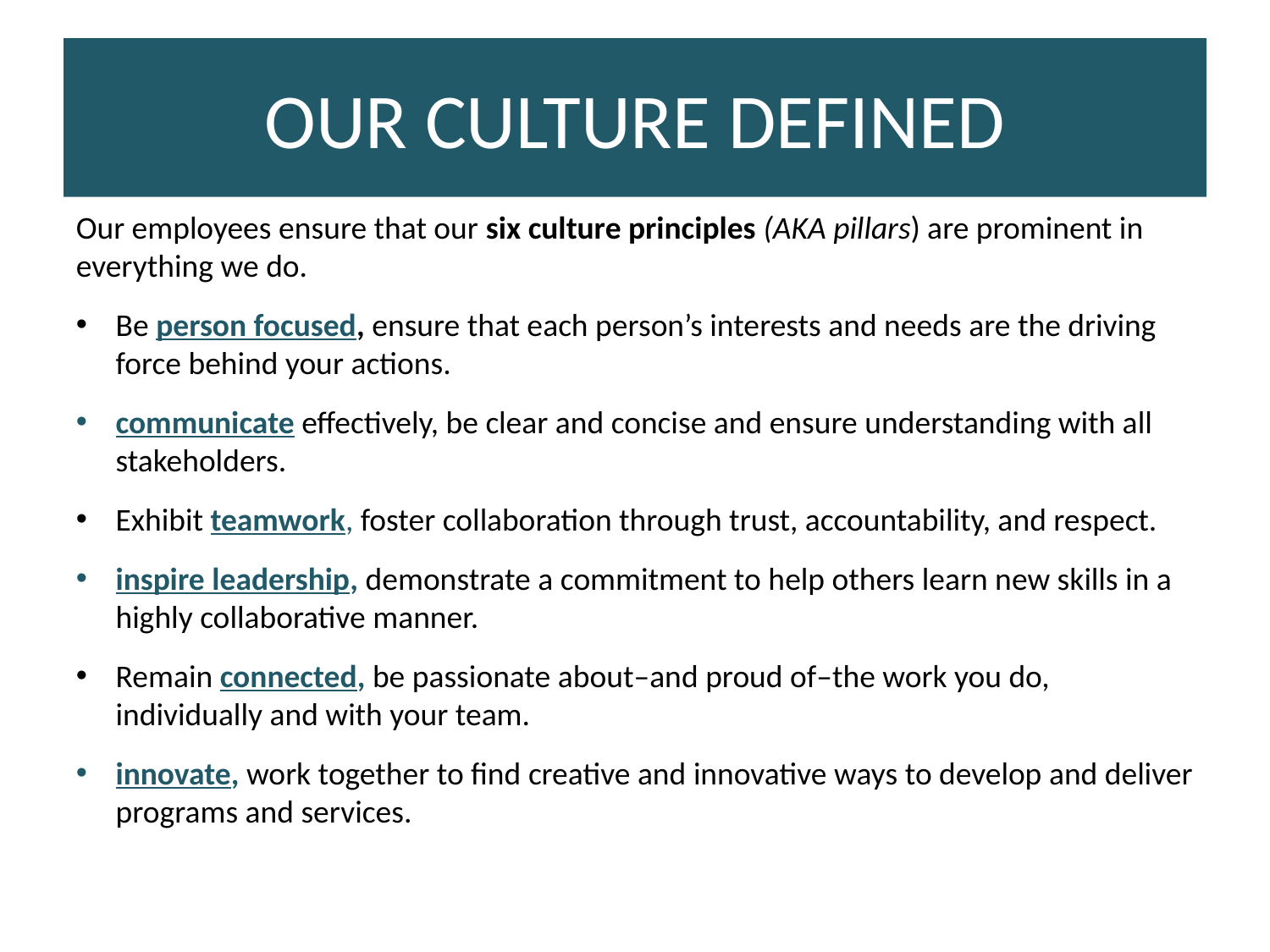

# Our Culture defined
Our employees ensure that our six culture principles (AKA pillars) are prominent in everything we do.

Be person focused, ensure that each person’s interests and needs are the driving force behind your actions.

communicate effectively, be clear and concise and ensure understanding with all stakeholders.

Exhibit teamwork, foster collaboration through trust, accountability, and respect.

inspire leadership, demonstrate a commitment to help others learn new skills in a highly collaborative manner.

Remain connected, be passionate about–and proud of–the work you do, individually and with your team.

innovate, work together to find creative and innovative ways to develop and deliver programs and services.